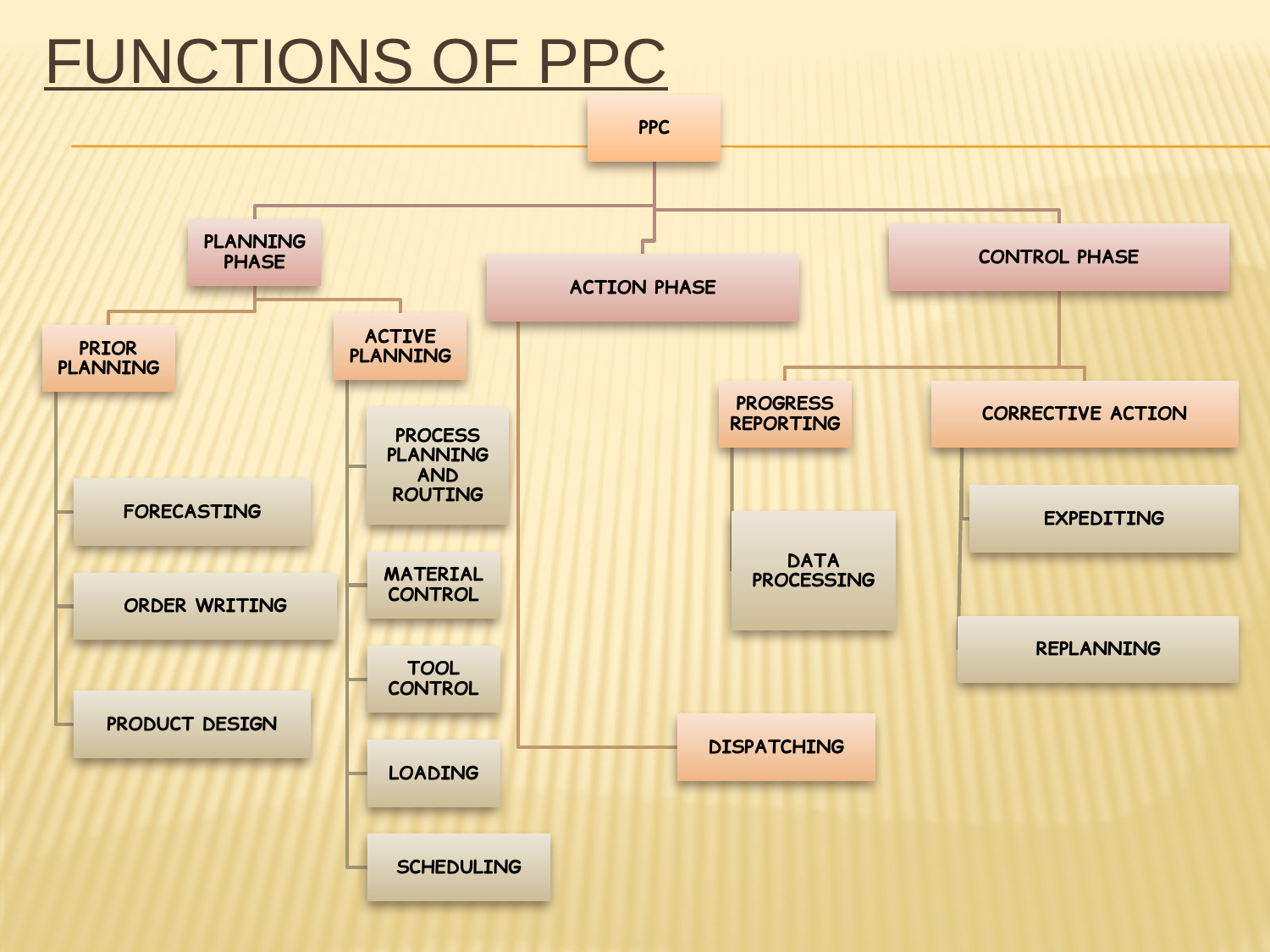

# Functions of ppc
PPC
PLANNING PHASE
PRIOR PLANNING
FORECASTING
ORDER WRITING
PRODUCT DESIGN
ACTIVE PLANNING
PROCESS PLANNING AND ROUTING
MATERIAL CONTROL
TOOL CONTROL
LOADING
SCHEDULING
ACTION PHASE
DISPATCHING
CONTROL PHASE
PROGRESS REPORTING
DATA PROCESSING
CORRECTIVE ACTION
EXPEDITING
REPLANNING